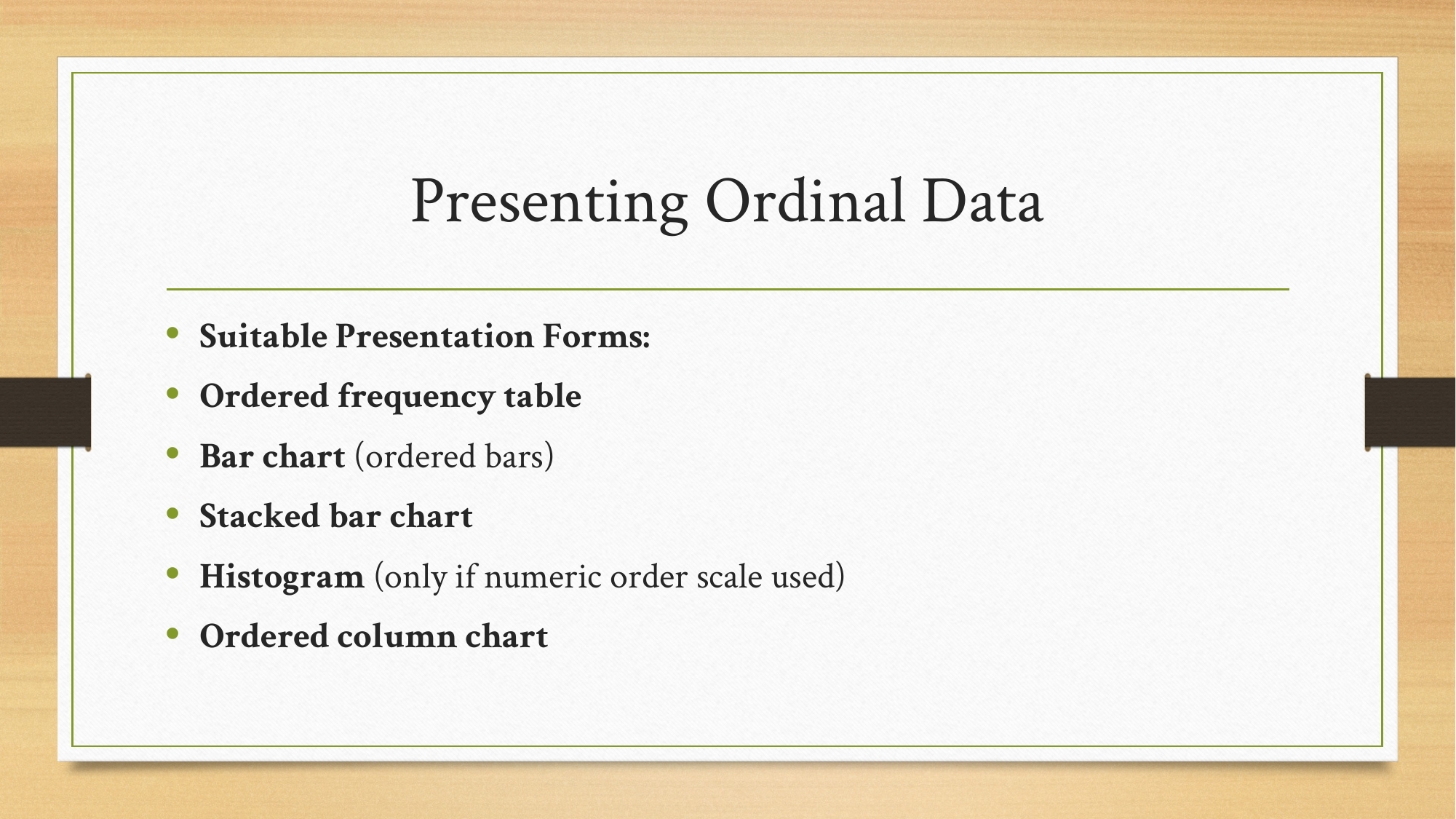

# Presenting Ordinal Data
Suitable Presentation Forms:
Ordered frequency table
Bar chart (ordered bars)
Stacked bar chart
Histogram (only if numeric order scale used)
Ordered column chart